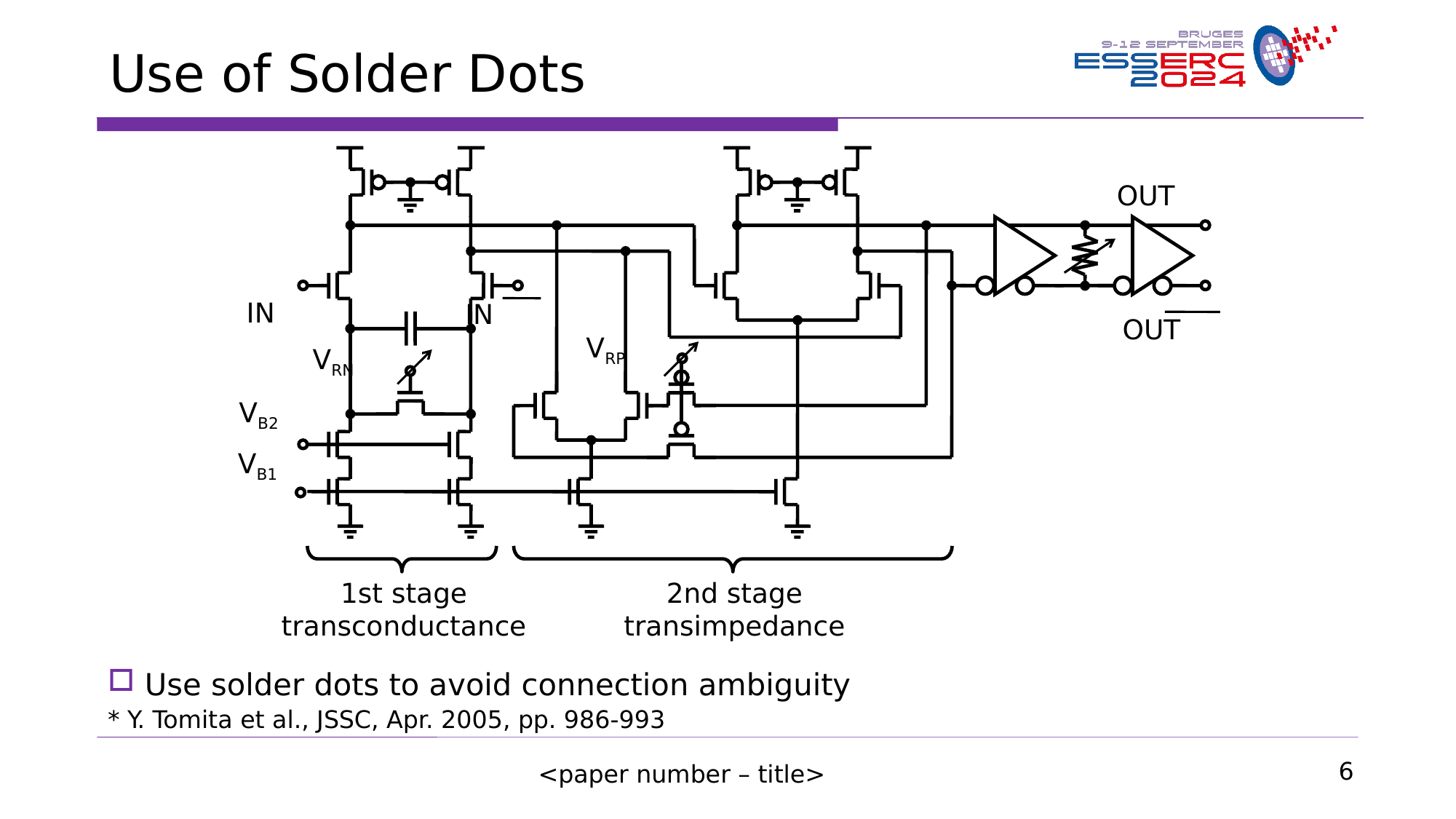

Use of Solder Dots

OUT

IN

IN
OUT

VRP

VRN

VB2

VB1

1st stage transconductance
2nd stage
transimpedance
 Use solder dots to avoid connection ambiguity
* Y. Tomita et al., JSSC, Apr. 2005, pp. 986-993